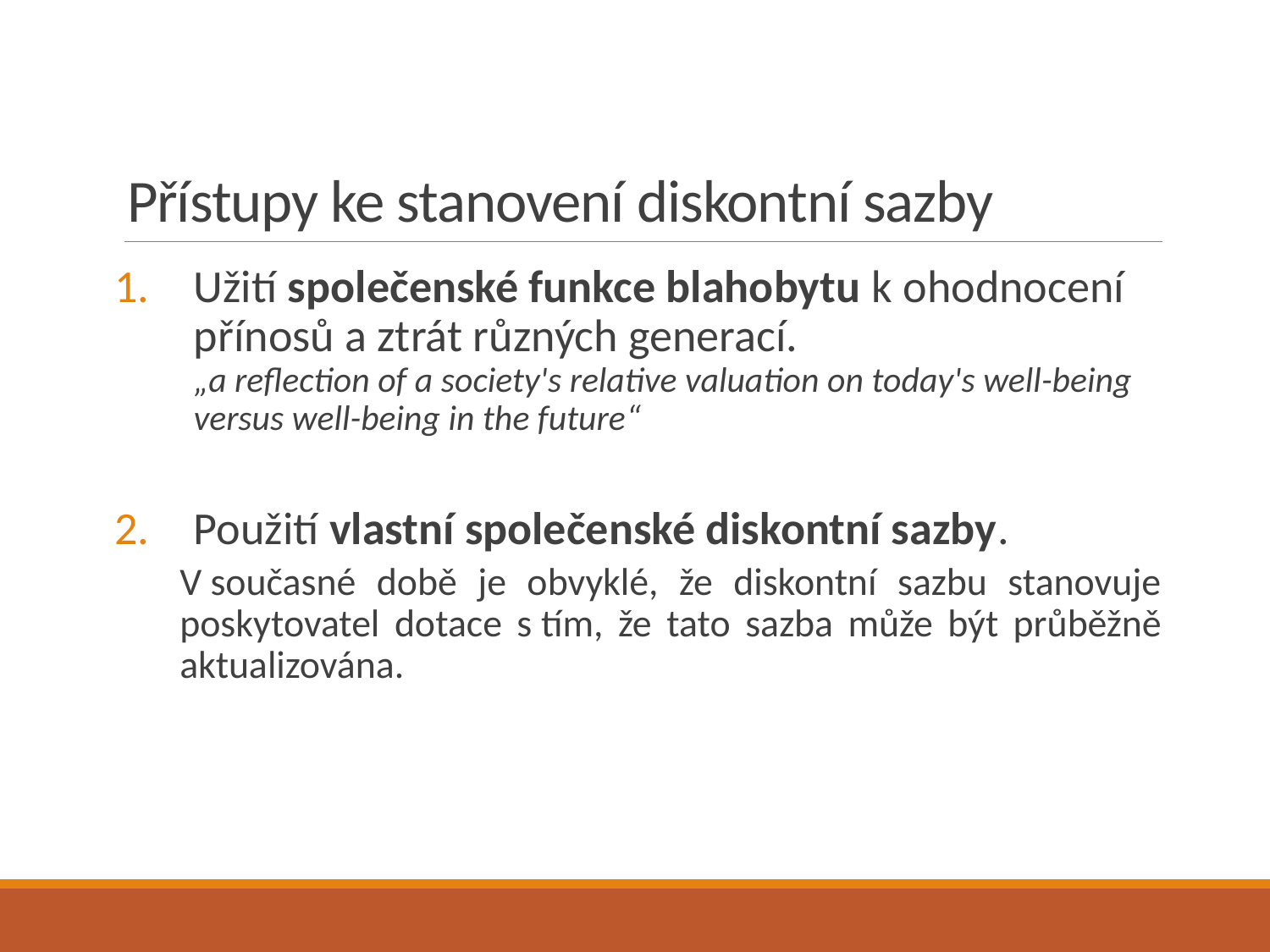

# Přístupy ke stanovení diskontní sazby
Užití společenské funkce blahobytu k ohodnocení přínosů a ztrát různých generací.
„a reflection of a society's relative valuation on today's well-being versus well-being in the future“
Použití vlastní společenské diskontní sazby.
V současné době je obvyklé, že diskontní sazbu stanovuje poskytovatel dotace s tím, že tato sazba může být průběžně aktualizována.